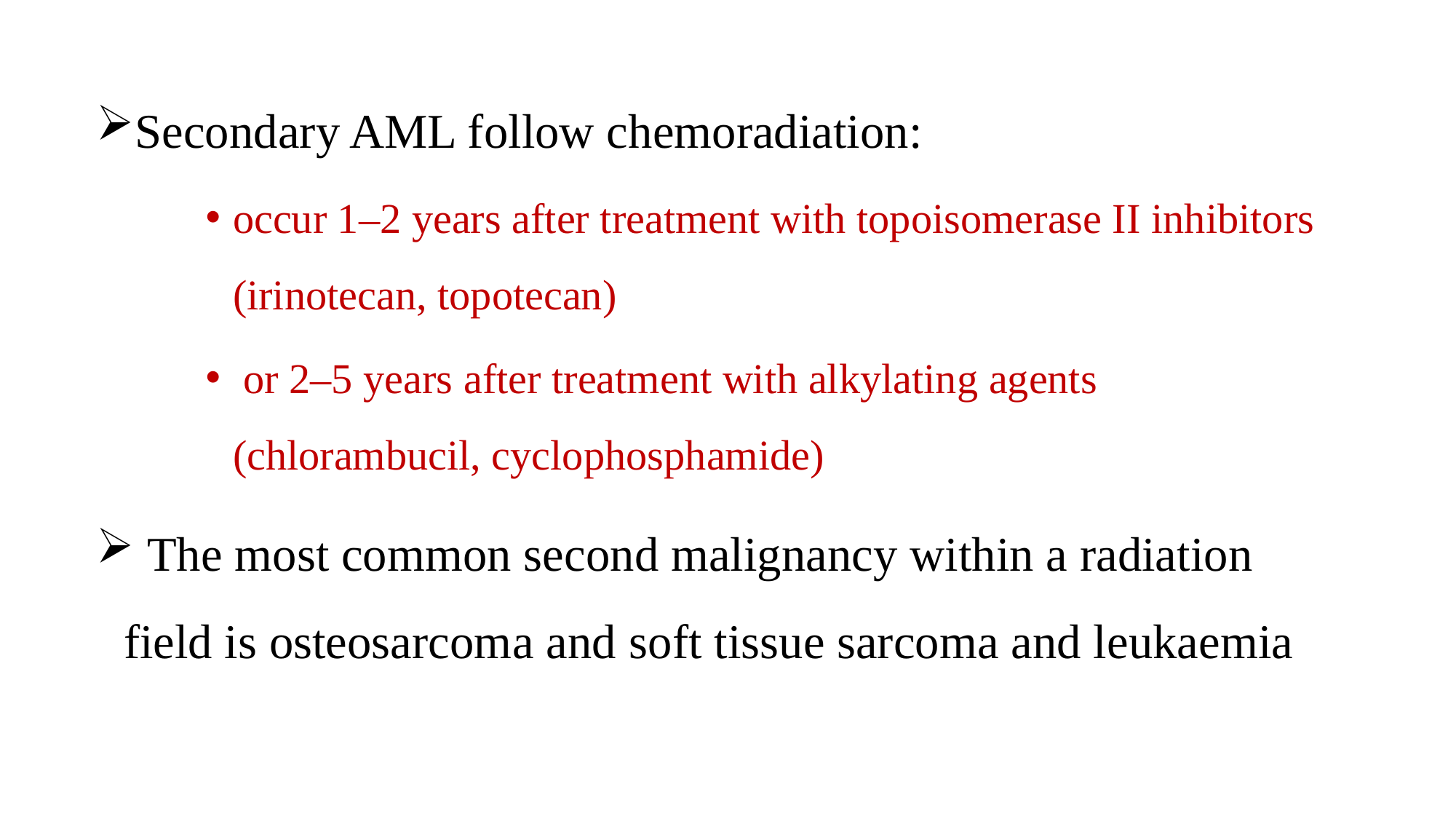

Secondary AML follow chemoradiation:
occur 1–2 years after treatment with topoisomerase II inhibitors (irinotecan, topotecan)
 or 2–5 years after treatment with alkylating agents (chlorambucil, cyclophosphamide)
 The most common second malignancy within a radiation field is osteosarcoma and soft tissue sarcoma and leukaemia